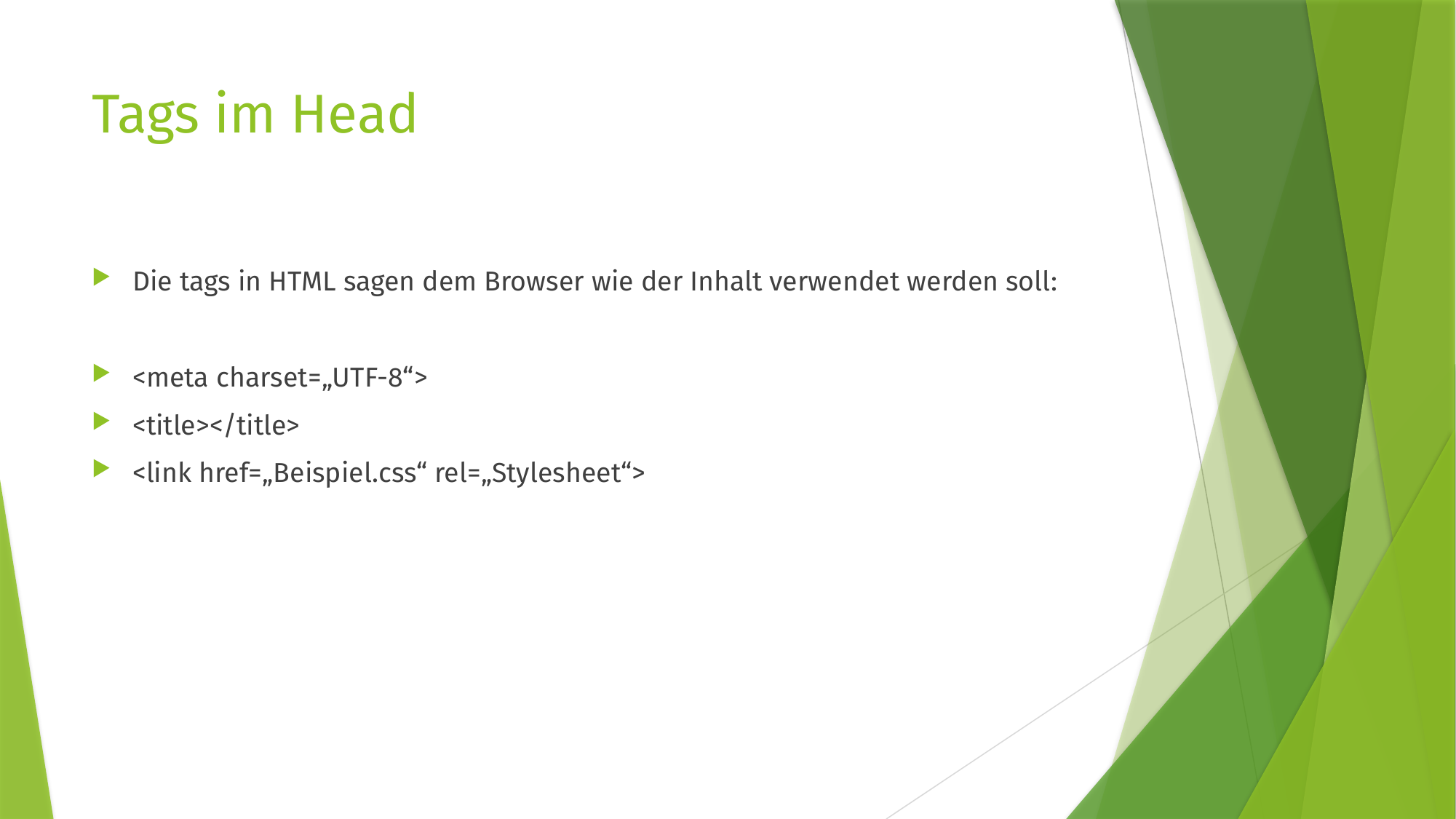

# Tags im Head
Die tags in HTML sagen dem Browser wie der Inhalt verwendet werden soll:

<meta charset=„UTF-8“>
<title></title>
<link href=„Beispiel.css“ rel=„Stylesheet“>